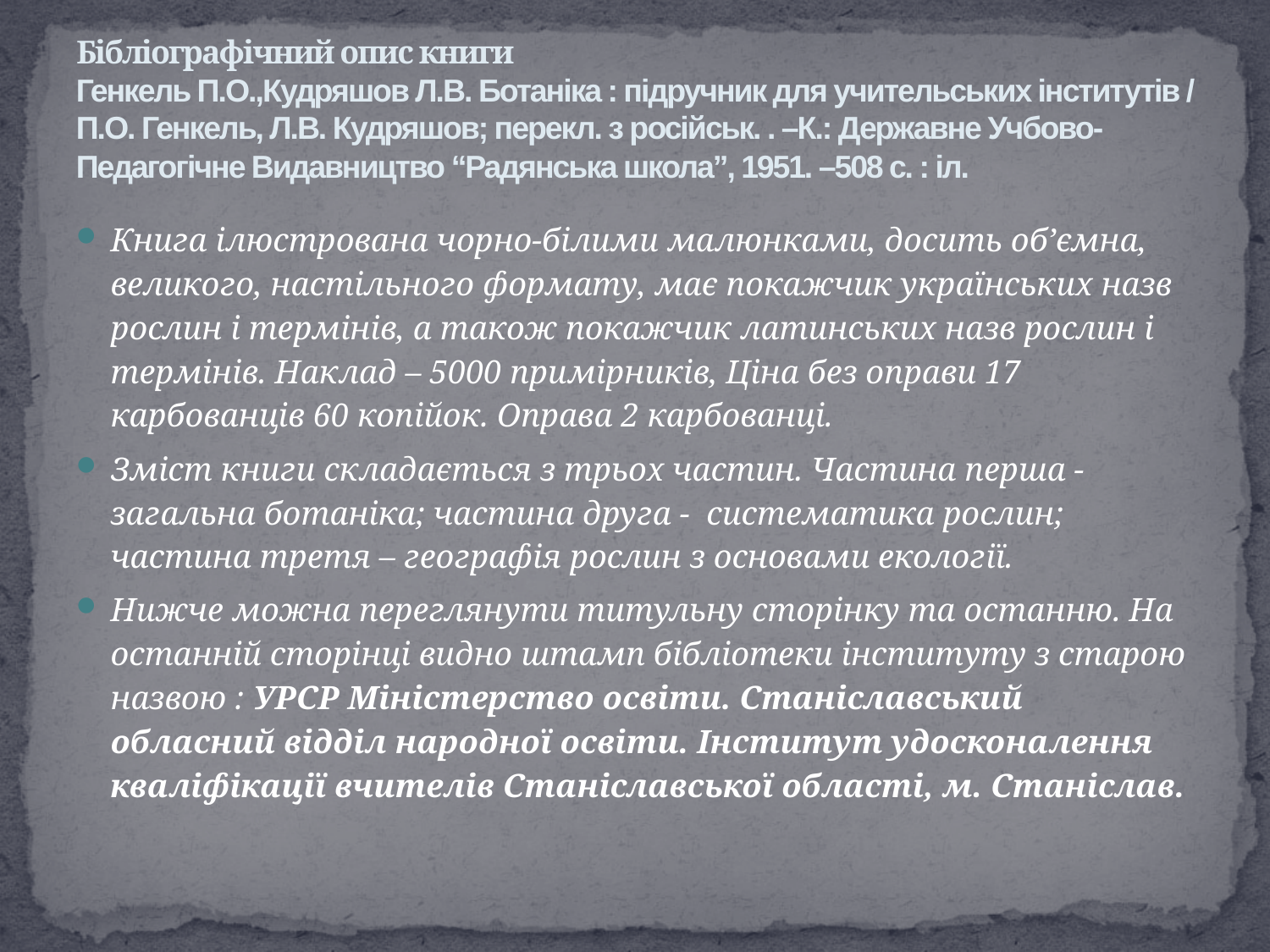

# Бібліографічний опис книги Генкель П.О.,Кудряшов Л.В. Ботаніка : підручник для учительських інститутів / П.О. Генкель, Л.В. Кудряшов; перекл. з російськ. . –К.: Державне Учбово-Педагогічне Видавництво “Радянська школа”, 1951. –508 с. : іл.
Книга ілюстрована чорно-білими малюнками, досить об’ємна, великого, настільного формату, має покажчик українських назв рослин і термінів, а також покажчик латинських назв рослин і термінів. Наклад – 5000 примірників, Ціна без оправи 17 карбованців 60 копійок. Оправа 2 карбованці.
Зміст книги складається з трьох частин. Частина перша - загальна ботаніка; частина друга -  систематика рослин; частина третя – географія рослин з основами екології.
Нижче можна переглянути титульну сторінку та останню. На останній сторінці видно штамп бібліотеки інституту з старою назвою : УРСР Міністерство освіти. Станіславський обласний відділ народної освіти. Інститут удосконалення кваліфікації вчителів Станіславської області, м. Станіслав.